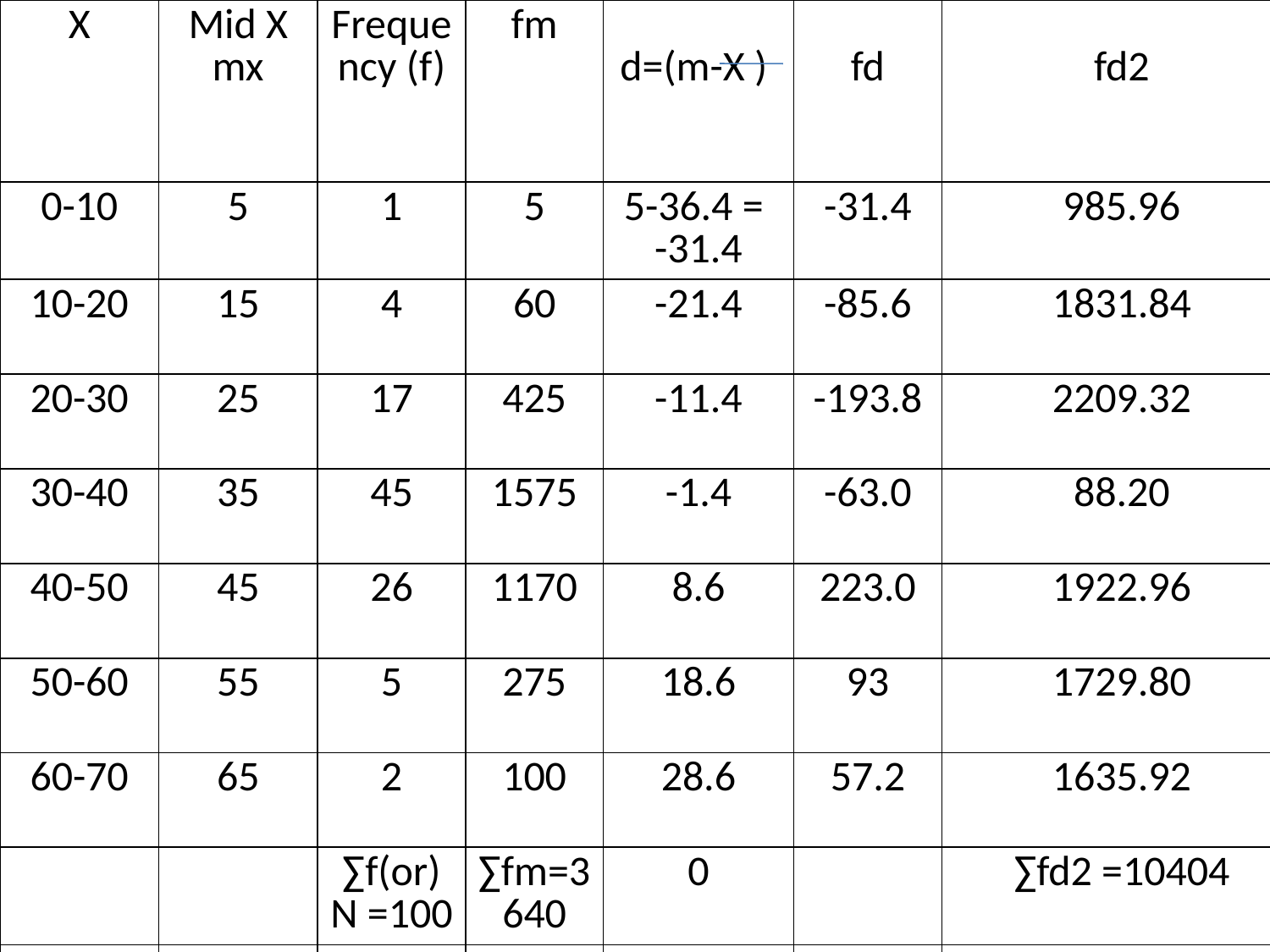

| X | Mid X mx | Frequency (f) | fm | d=(m-X ) | fd | fd2 |
| --- | --- | --- | --- | --- | --- | --- |
| 0-10 | 5 | 1 | 5 | 5-36.4 = -31.4 | -31.4 | 985.96 |
| 10-20 | 15 | 4 | 60 | -21.4 | -85.6 | 1831.84 |
| 20-30 | 25 | 17 | 425 | -11.4 | -193.8 | 2209.32 |
| 30-40 | 35 | 45 | 1575 | -1.4 | -63.0 | 88.20 |
| 40-50 | 45 | 26 | 1170 | 8.6 | 223.0 | 1922.96 |
| 50-60 | 55 | 5 | 275 | 18.6 | 93 | 1729.80 |
| 60-70 | 65 | 2 | 100 | 28.6 | 57.2 | 1635.92 |
|  |  | ∑f(or)N =100 | ∑fm=3640 | 0 |  | ∑fd2 =10404 |
|  |  |  |  |  |  |  |